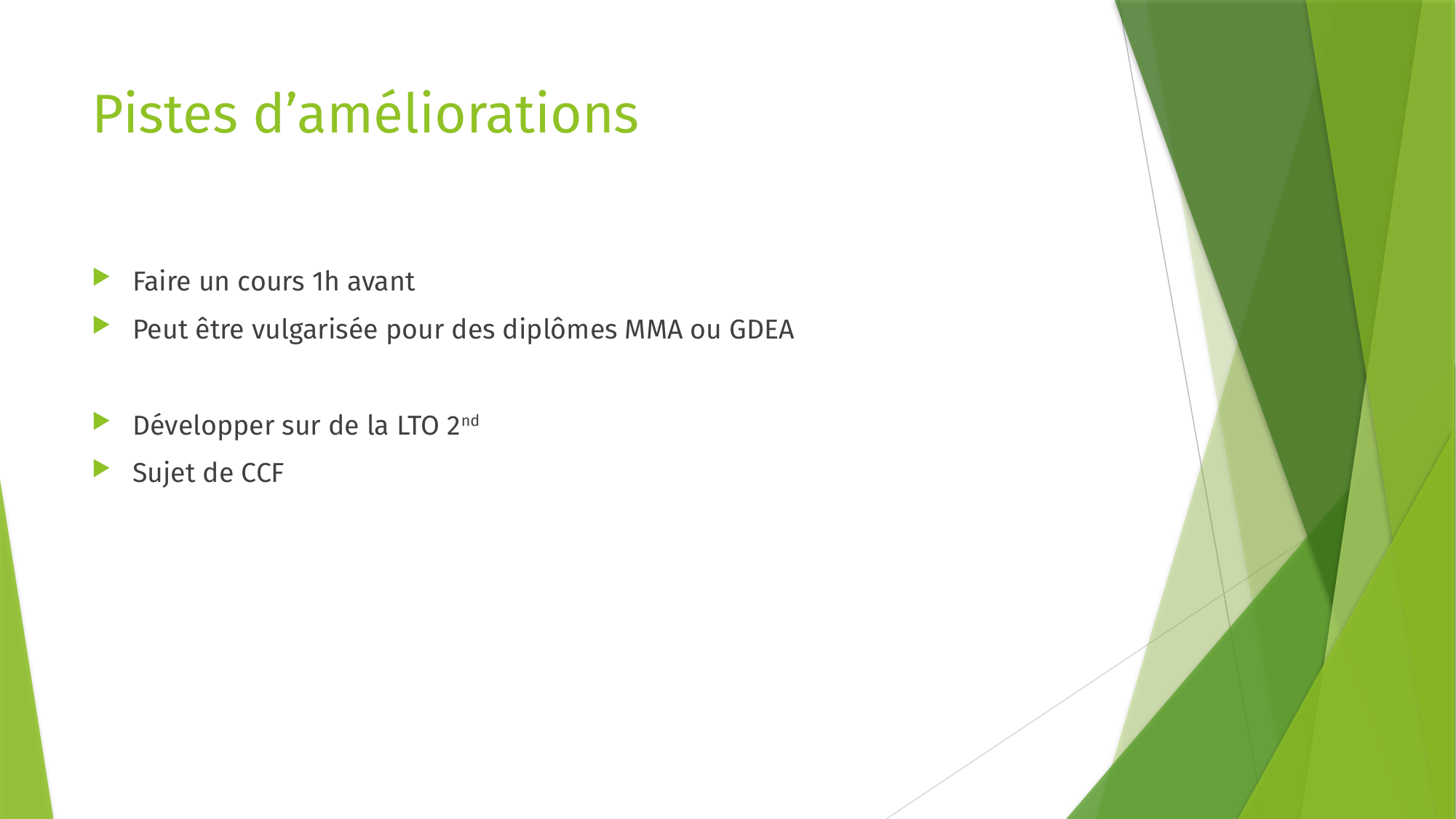

# Pistes d’améliorations
Faire un cours 1h avant
Peut être vulgarisée pour des diplômes MMA ou GDEA

Développer sur de la LTO 2nd
Sujet de CCF